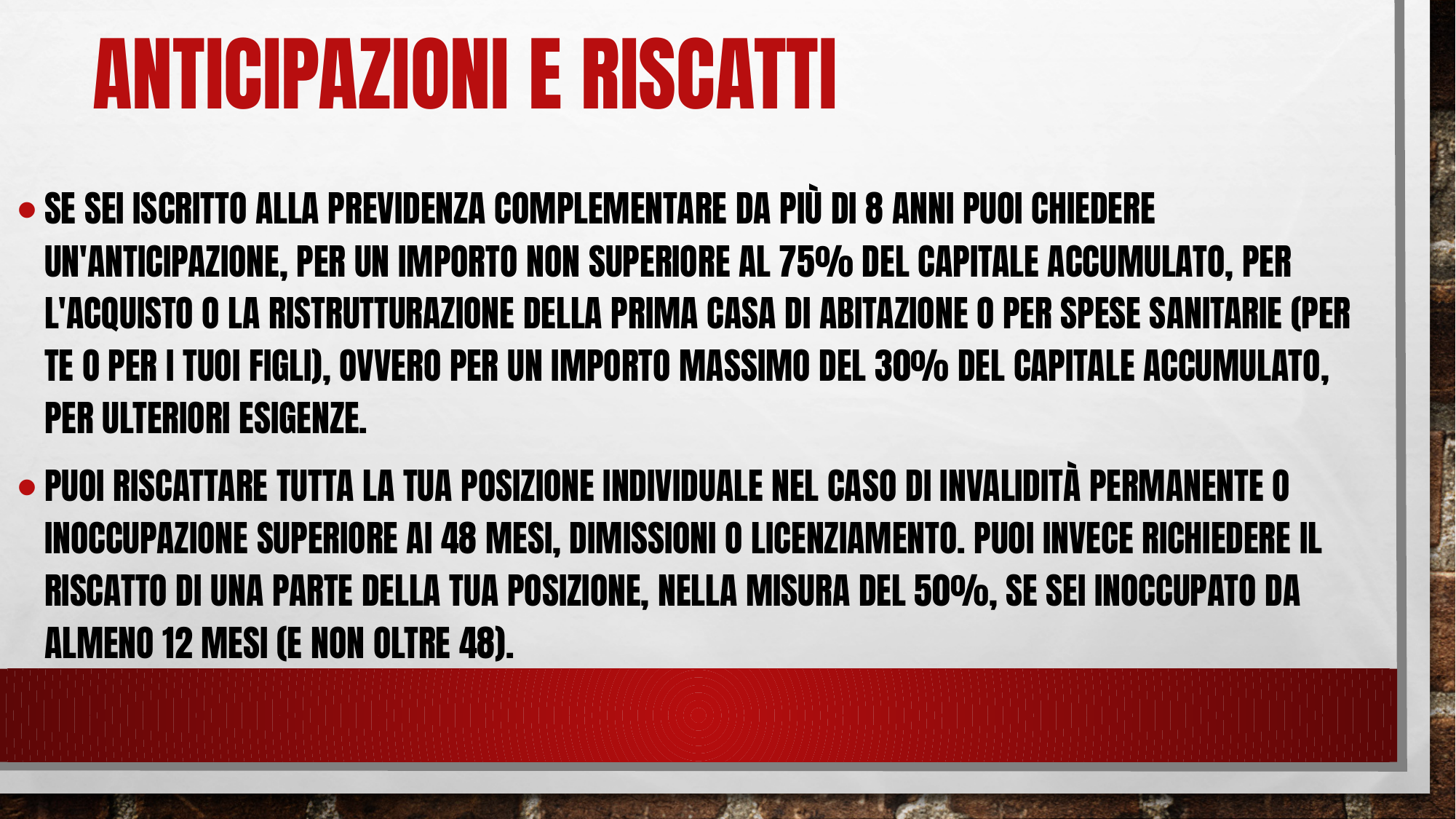

# Anticipazioni e riscatti
Se sei iscritto alla previdenza complementare da più di 8 anni puoi chiedere un'anticipazione, per un importo non superiore al 75% del capitale accumulato, per l'acquisto o la ristrutturazione della prima casa di abitazione o per spese sanitarie (per te o per i tuoi figli), ovvero per un importo massimo del 30% del capitale accumulato, per ulteriori esigenze.
Puoi riscattare tutta la tua posizione individuale nel caso di invalidità permanente o inoccupazione superiore ai 48 mesi, dimissioni o licenziamento. Puoi invece richiedere il riscatto di una parte della tua posizione, nella misura del 50%, se sei inoccupato da almeno 12 mesi (e non oltre 48).